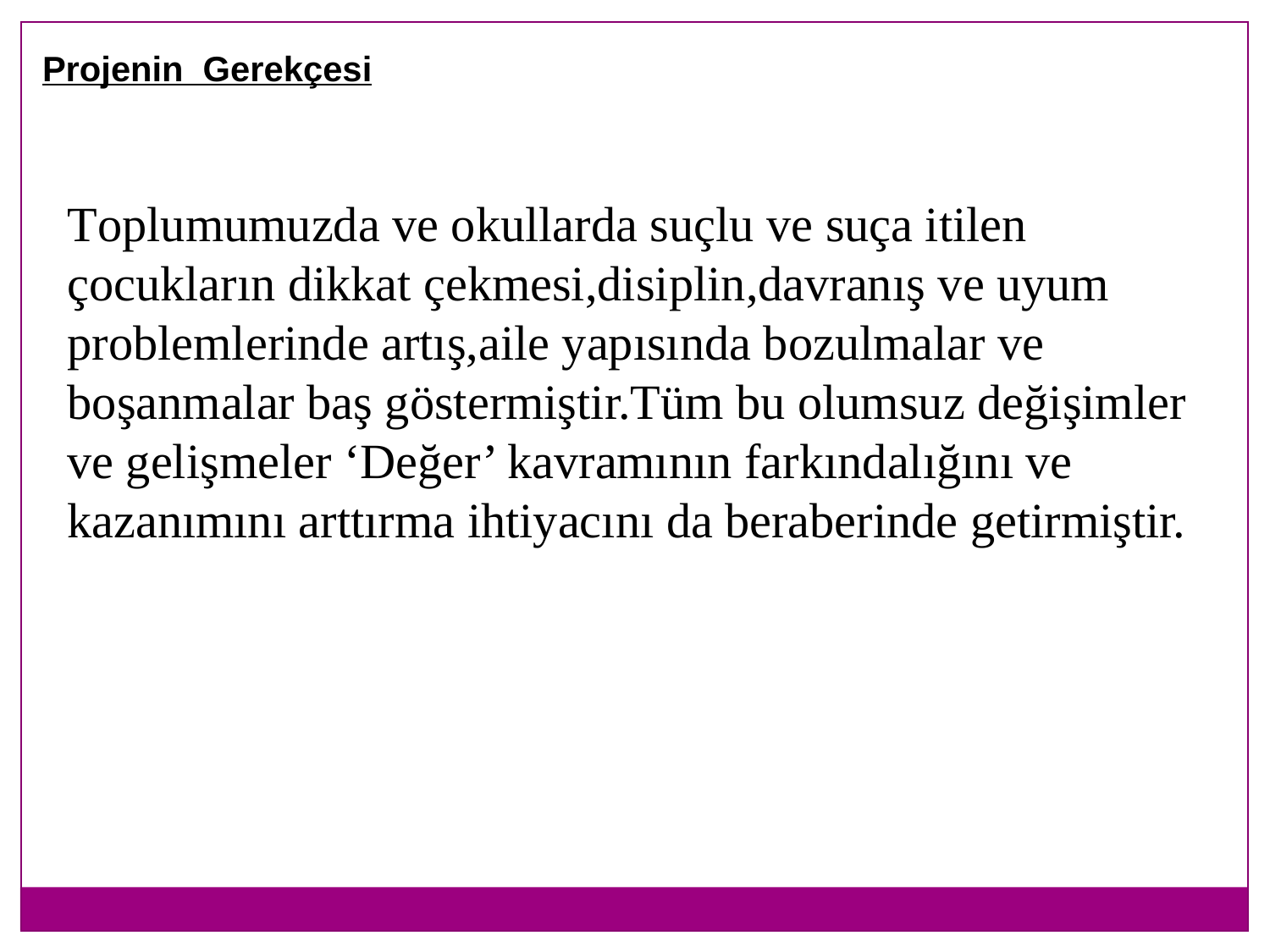

Projenin  Gerekçesi
Toplumumuzda ve okullarda suçlu ve suça itilen çocukların dikkat çekmesi,disiplin,davranış ve uyum problemlerinde artış,aile yapısında bozulmalar ve boşanmalar baş göstermiştir.Tüm bu olumsuz değişimler ve gelişmeler ‘Değer’ kavramının farkındalığını ve kazanımını arttırma ihtiyacını da beraberinde getirmiştir.